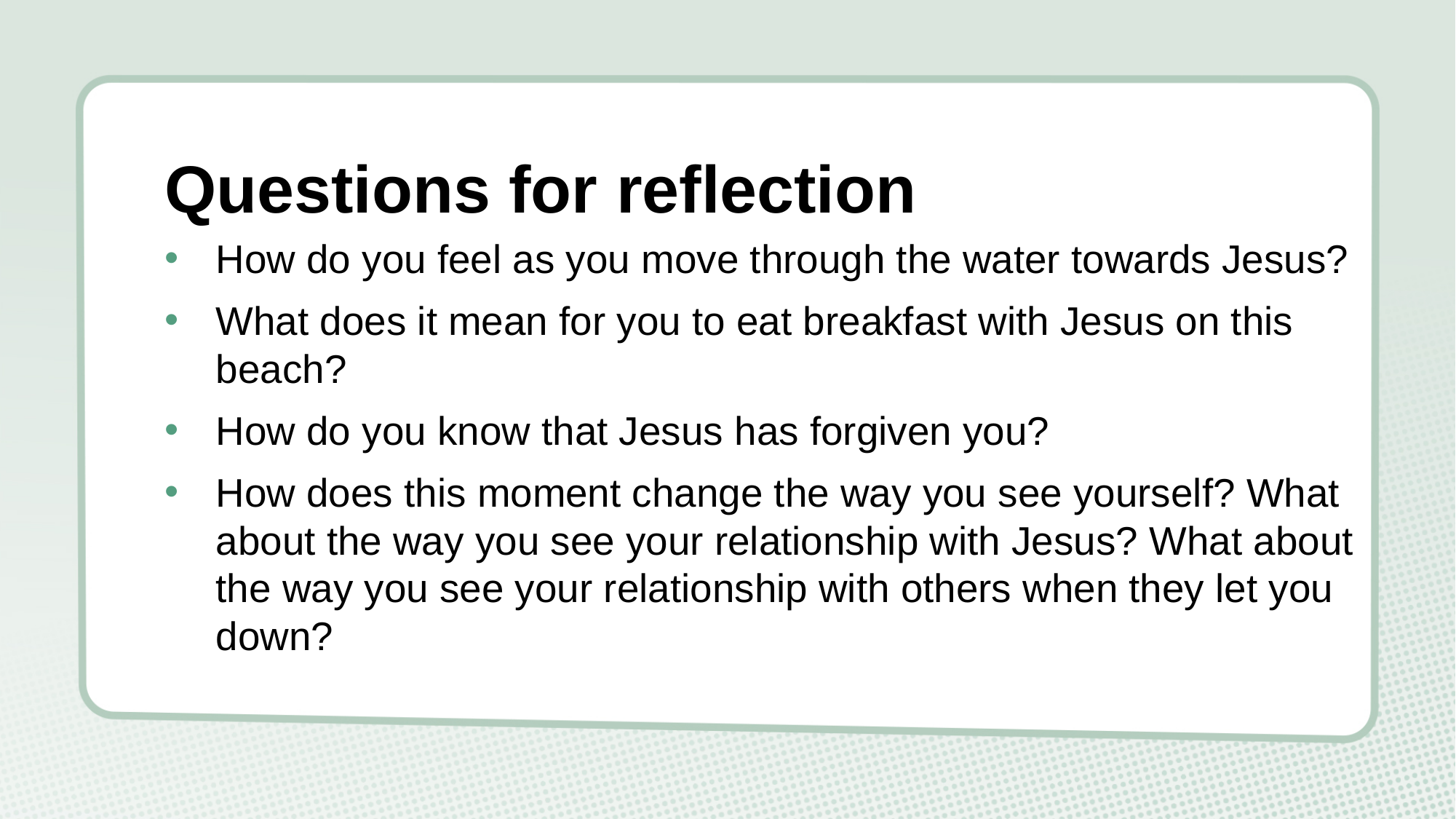

# Questions for reflection
How do you feel as you move through the water towards Jesus?
What does it mean for you to eat breakfast with Jesus on this beach?
How do you know that Jesus has forgiven you?
How does this moment change the way you see yourself? What about the way you see your relationship with Jesus? What about the way you see your relationship with others when they let you down?